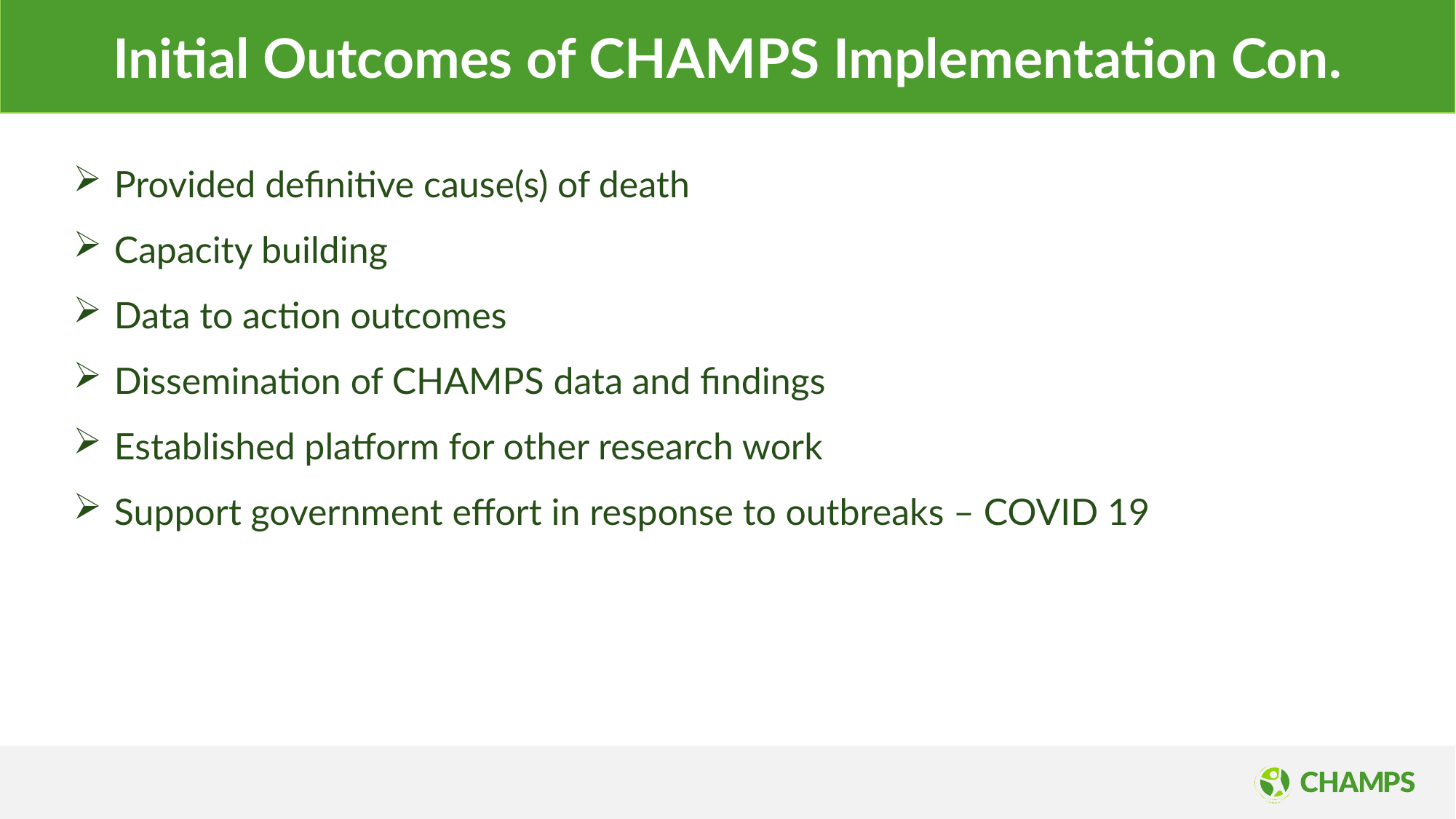

Initial Outcomes of CHAMPS Implementation Con.
Provided definitive cause(s) of death
Capacity building
Data to action outcomes
Dissemination of CHAMPS data and findings
Established platform for other research work
Support government effort in response to outbreaks – COVID 19